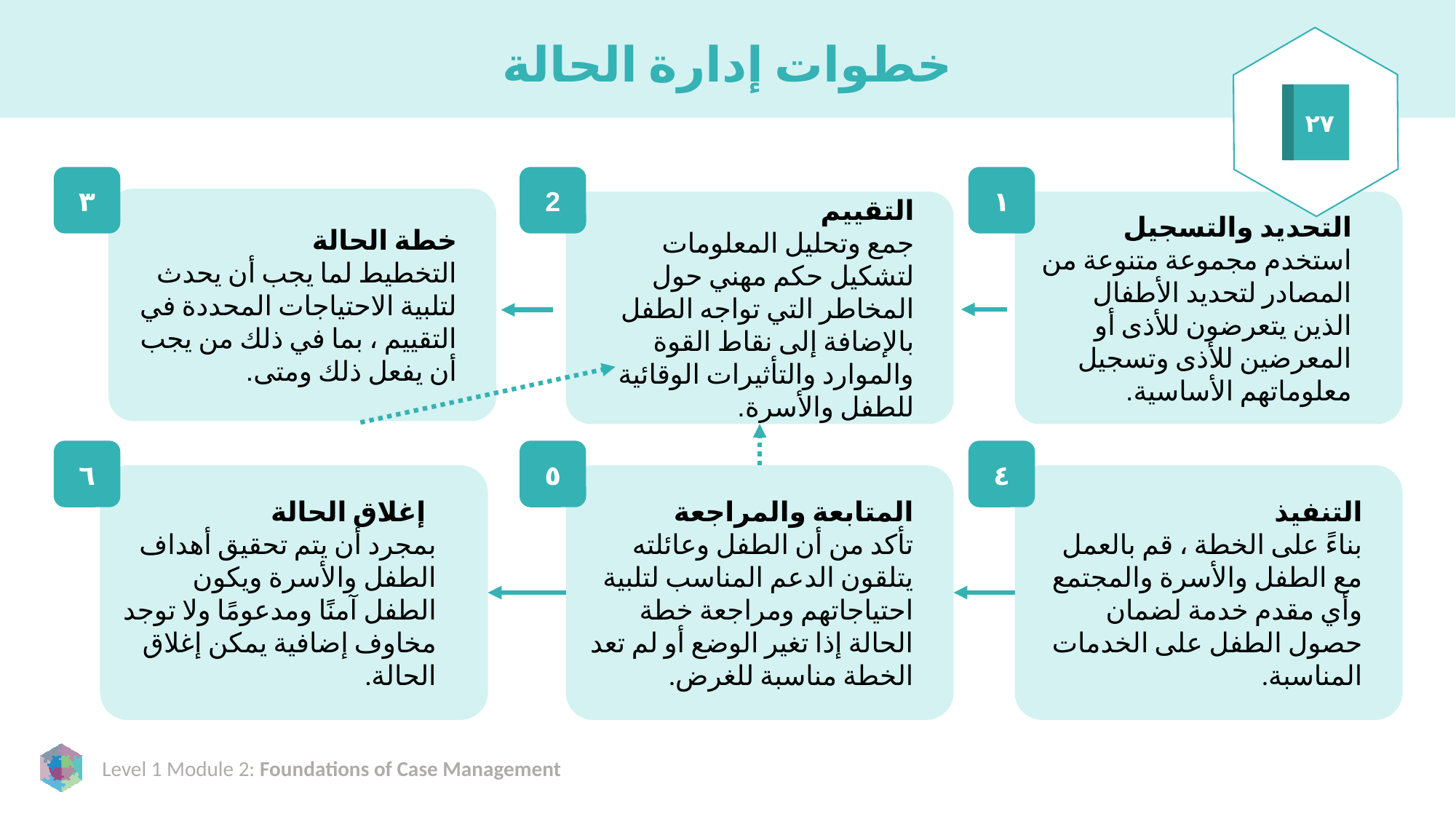

# خطوات إدارة الحالة

٢٧

٣
2
١
خطة الحالة
التخطيط لما يجب أن يحدث لتلبية الاحتياجات المحددة في التقييم ، بما في ذلك من يجب أن يفعل ذلك ومتى.
التقييم
جمع وتحليل المعلومات لتشكيل حكم مهني حول المخاطر التي تواجه الطفل بالإضافة إلى نقاط القوة والموارد والتأثيرات الوقائية للطفل والأسرة.
التحديد والتسجيل
استخدم مجموعة متنوعة من المصادر لتحديد الأطفال الذين يتعرضون للأذى أو المعرضين للأذى وتسجيل معلوماتهم الأساسية.
٦
٥
٤
       إغلاق الحالة
بمجرد أن يتم تحقيق أهداف الطفل والأسرة ويكون الطفل آمنًا ومدعومًا ولا توجد مخاوف إضافية يمكن إغلاق الحالة.
المتابعة والمراجعة
تأكد من أن الطفل وعائلته يتلقون الدعم المناسب لتلبية احتياجاتهم ومراجعة خطة الحالة إذا تغير الوضع أو لم تعد الخطة مناسبة للغرض.
التنفيذ
بناءً على الخطة ، قم بالعمل مع الطفل والأسرة والمجتمع وأي مقدم خدمة لضمان حصول الطفل على الخدمات المناسبة.